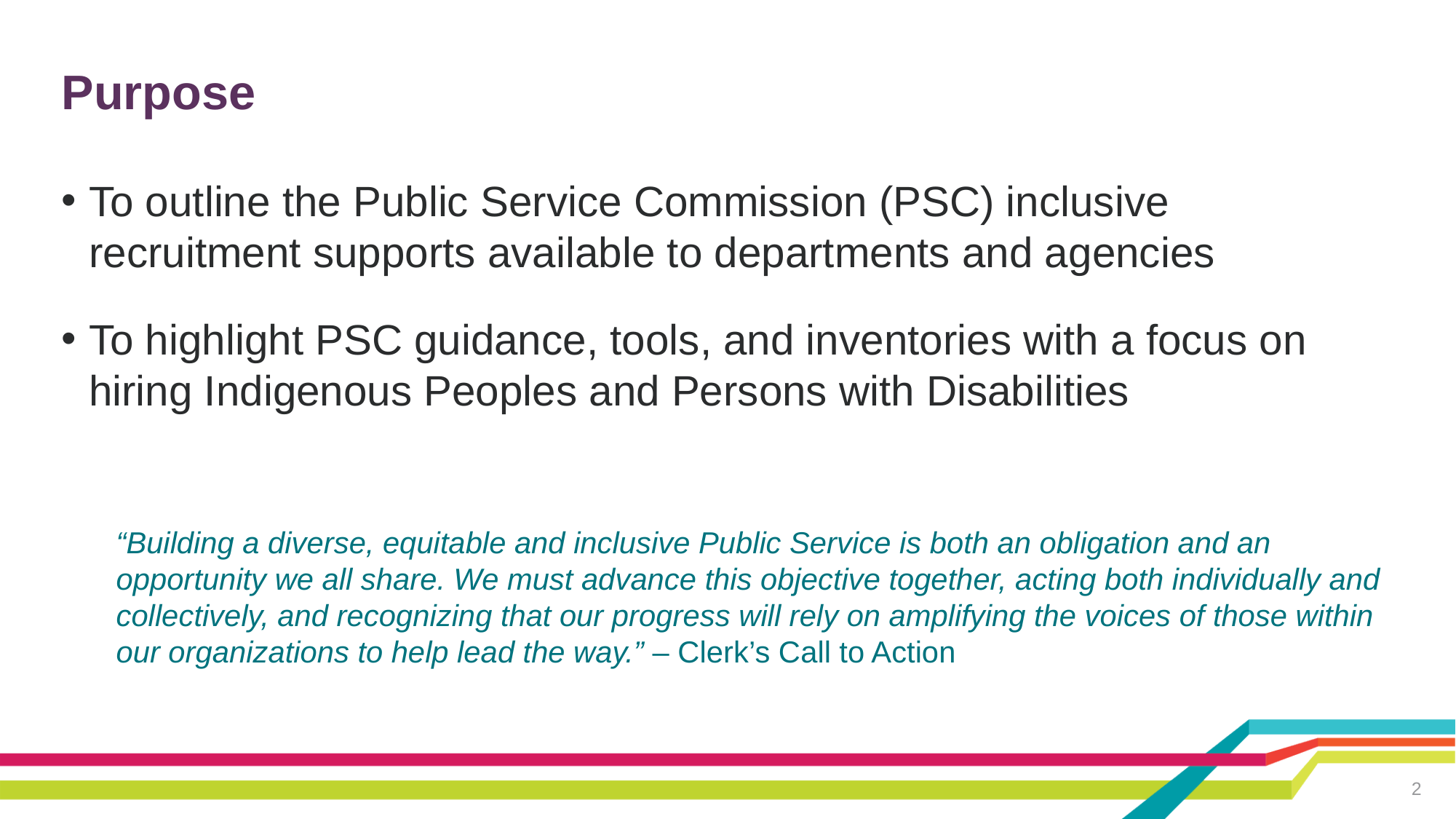

# Purpose
To outline the Public Service Commission (PSC) inclusive recruitment supports available to departments and agencies
To highlight PSC guidance, tools, and inventories with a focus on hiring Indigenous Peoples and Persons with Disabilities

“Building a diverse, equitable and inclusive Public Service is both an obligation and an opportunity we all share. We must advance this objective together, acting both individually and collectively, and recognizing that our progress will rely on amplifying the voices of those within our organizations to help lead the way.” – Clerk’s Call to Action

2